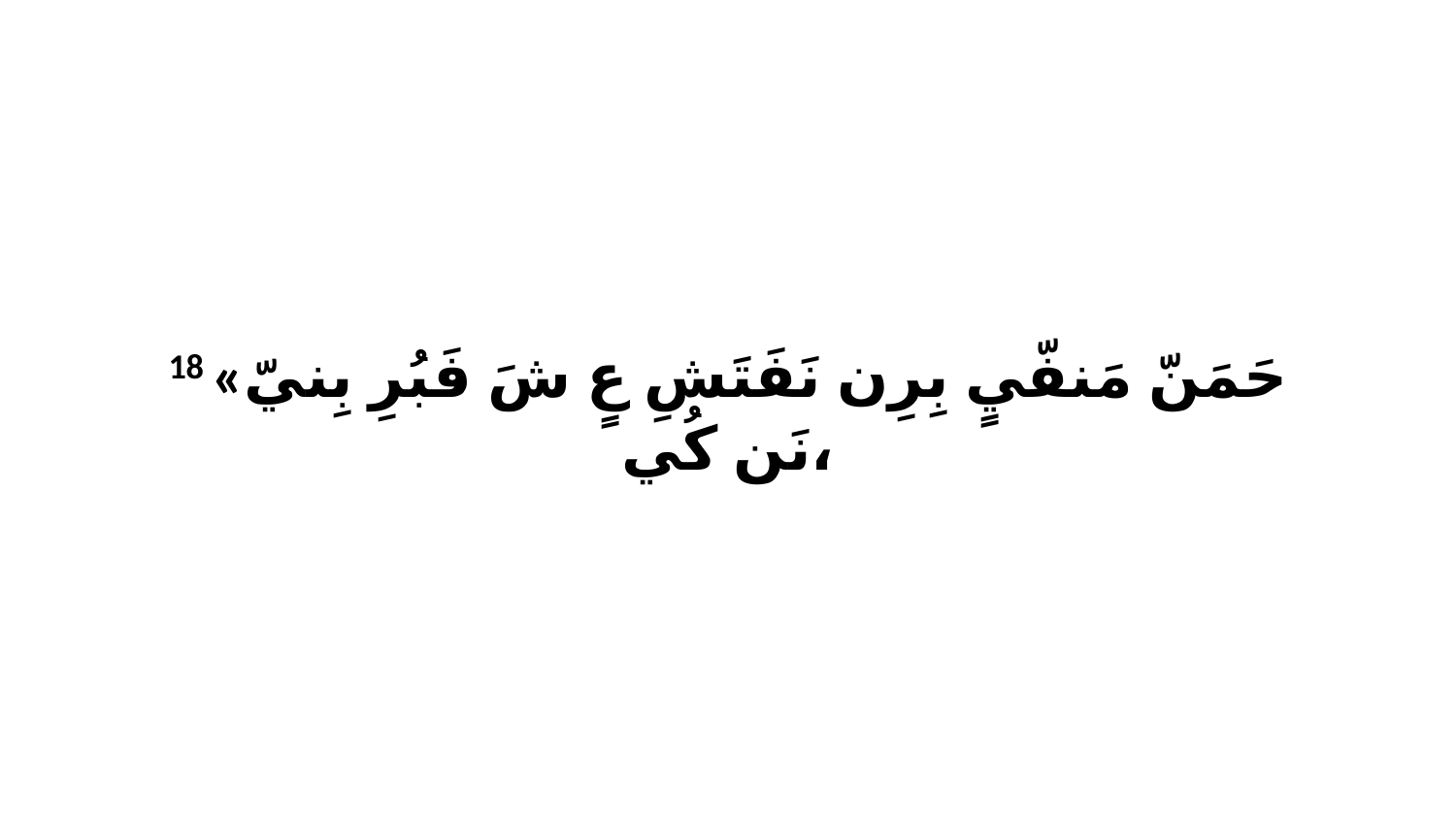

18 «حَمَنّ مَنفّيٍ بِرِن نَفَتَشِ عٍ شَ فَبُرِ بِنيّ نَن كُي،